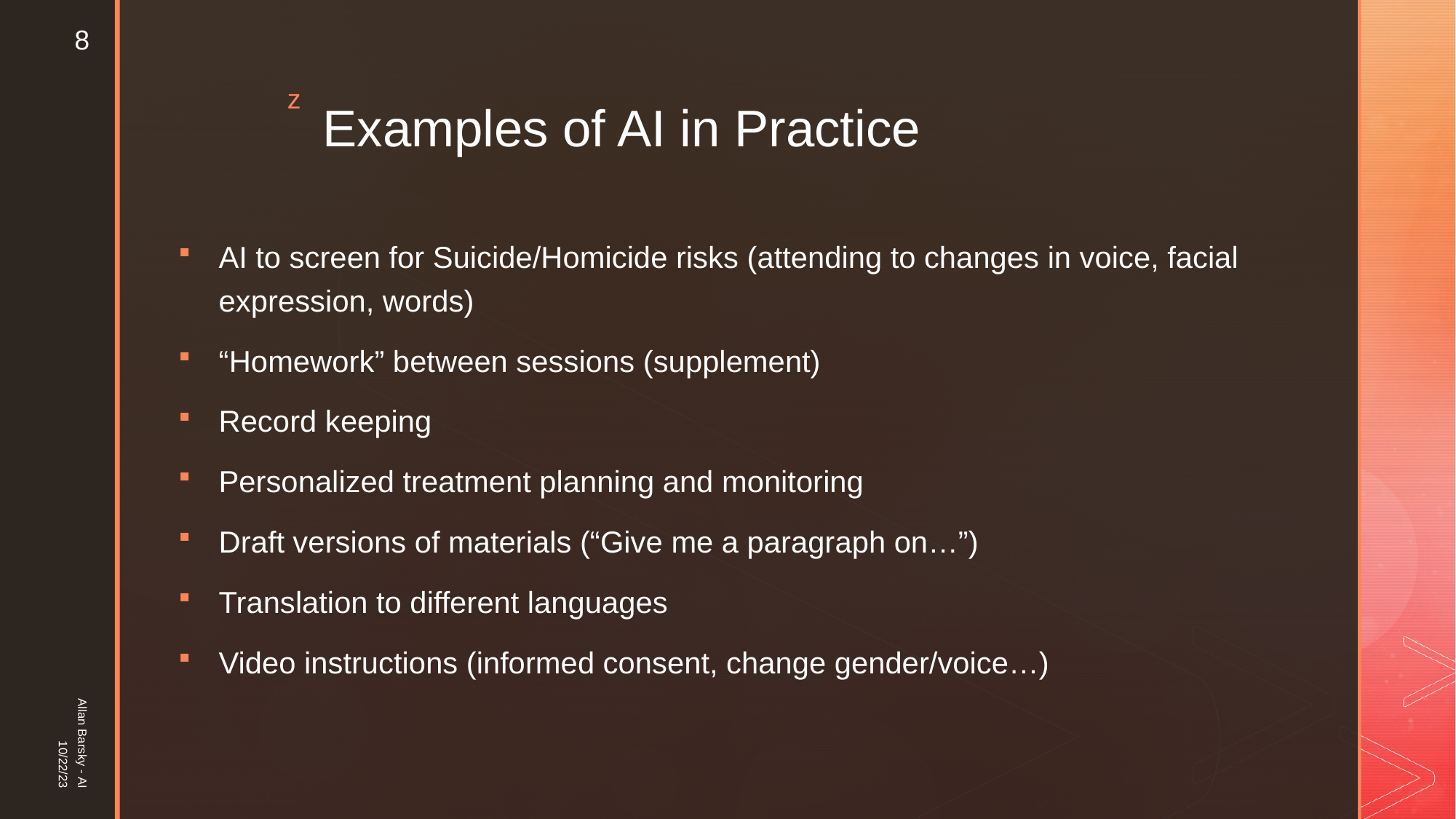

8
# Examples of AI in Practice
AI to screen for Suicide/Homicide risks (attending to changes in voice, facial expression, words)
“Homework” between sessions (supplement)
Record keeping
Personalized treatment planning and monitoring
Draft versions of materials (“Give me a paragraph on…”)
Translation to different languages
Video instructions (informed consent, change gender/voice…)

Allan Barsky - AI
10/22/23